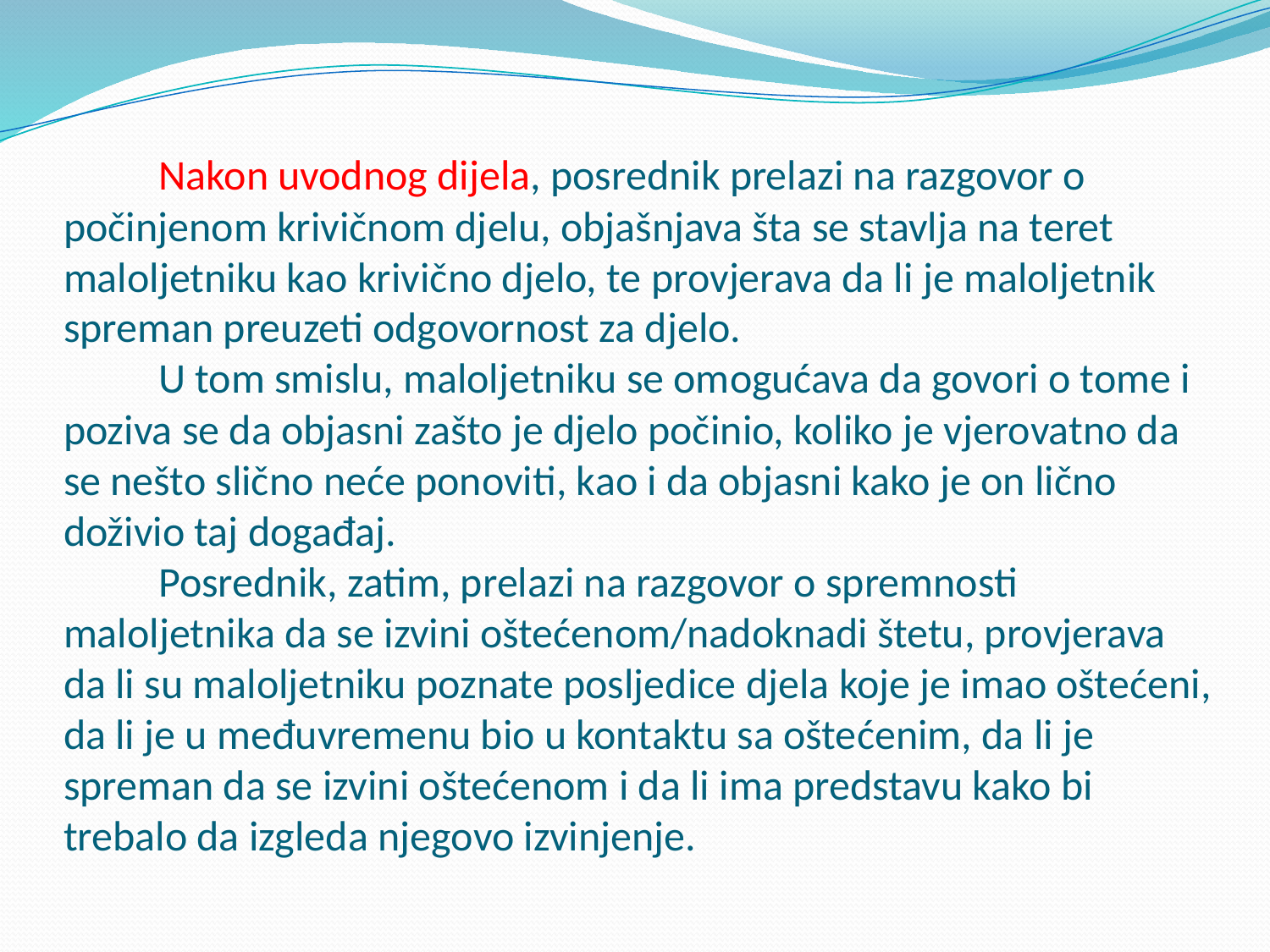

# Nakon uvodnog dijela, posrednik prelazi na razgovor o počinjenom krivičnom djelu, objašnjava šta se stavlјa na teret malolјetniku kao krivično djelo, te provjerava da li je malolјetnik spreman preuzeti odgovornost za djelo. U tom smislu, malolјetniku se omogućava da govori o tome i poziva se da objasni zašto je djelo počinio, koliko je vjerovatno da se nešto slično neće ponoviti, kao i da objasni kako je on lično doživio taj događaj. Posrednik, zatim, prelazi na razgovor o spremnosti malolјetnika da se izvini oštećenom/nadoknadi štetu, provjerava da li su malolјetniku poznate poslјedice djela koje je imao oštećeni, da li je u međuvremenu bio u kontaktu sa oštećenim, da li je spreman da se izvini oštećenom i da li ima predstavu kako bi trebalo da izgleda njegovo izvinjenje.